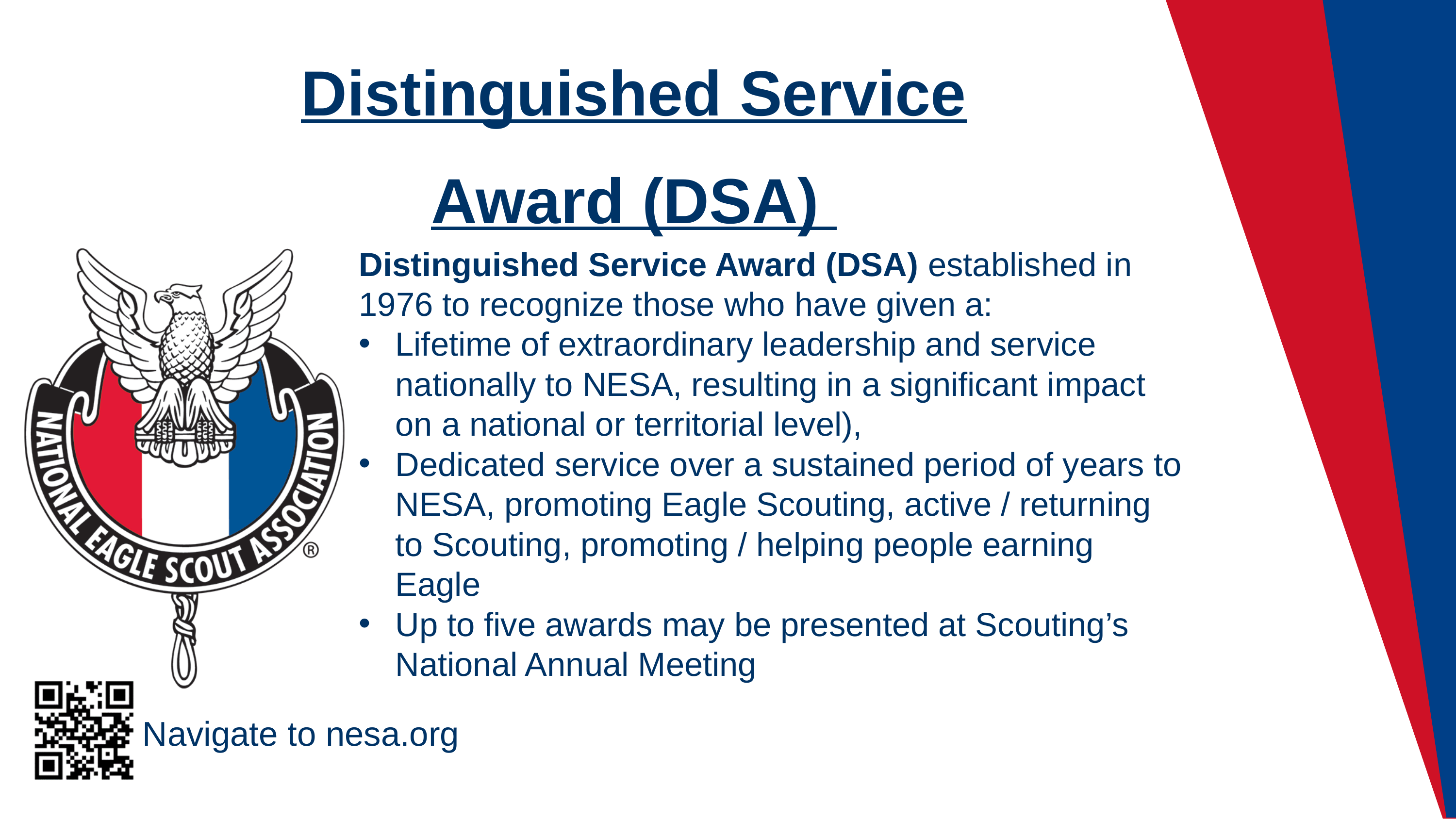

Distinguished Service Award (DSA)
Distinguished Service Award (DSA) established in 1976 to recognize those who have given a:
Lifetime of extraordinary leadership and service nationally to NESA, resulting in a significant impact on a national or territorial level),
Dedicated service over a sustained period of years to NESA, promoting Eagle Scouting, active / returning to Scouting, promoting / helping people earning Eagle
Up to five awards may be presented at Scouting’s National Annual Meeting

Navigate to nesa.org